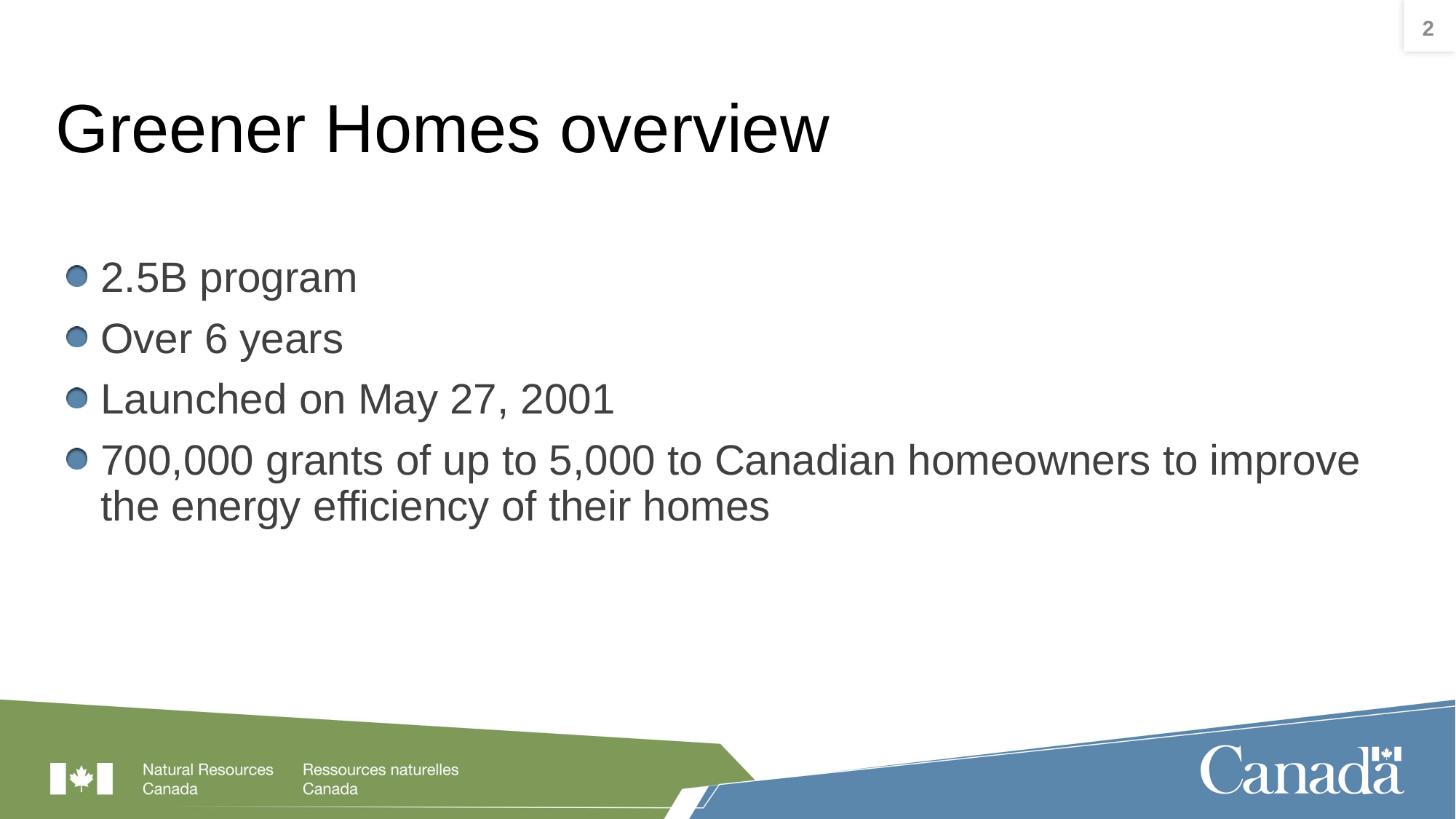

2
# Greener Homes overview

2.5B program
Over 6 years
Launched on May 27, 2001
700,000 grants of up to 5,000 to Canadian homeowners to improve the energy efficiency of their homes